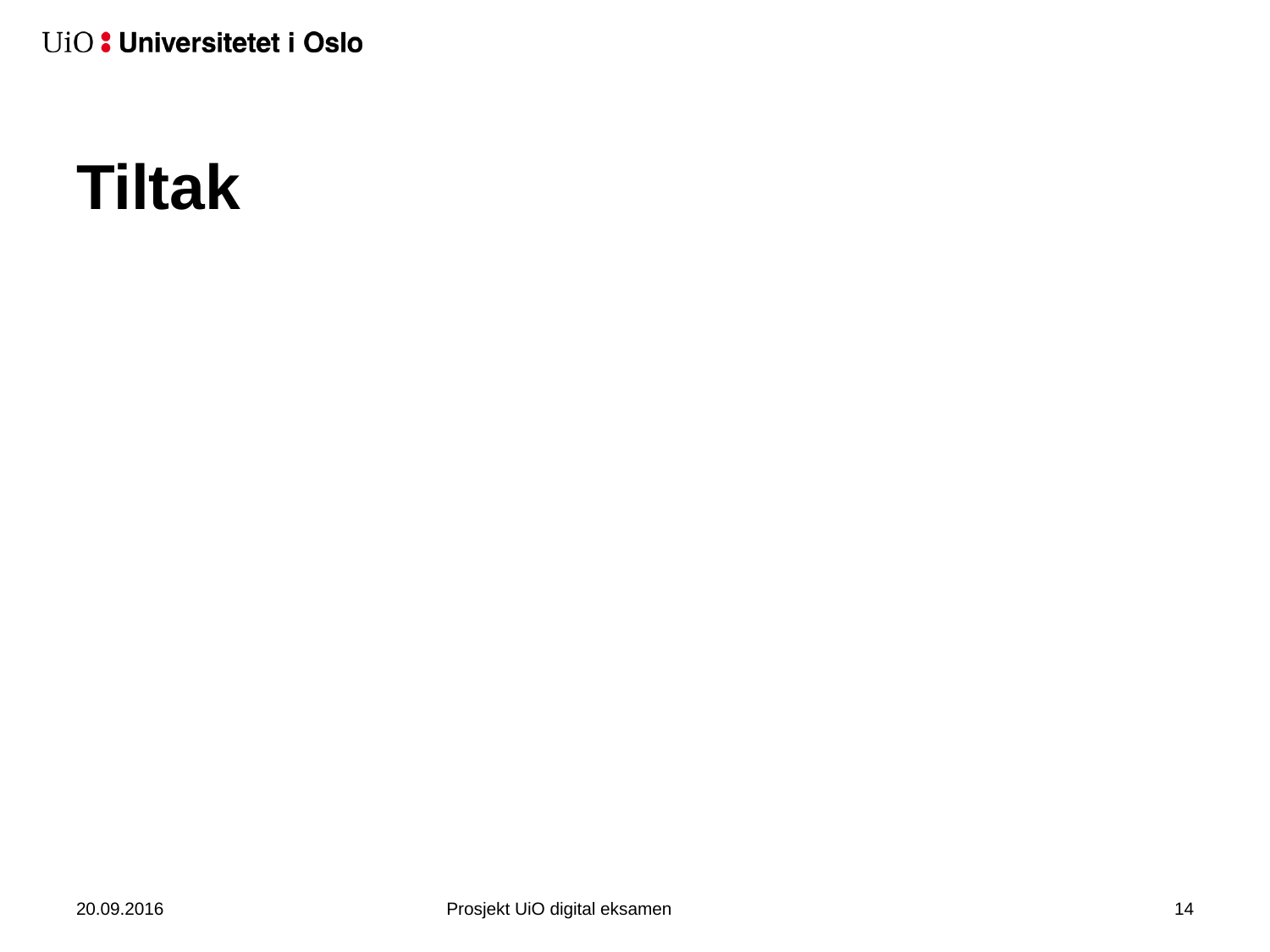

# Tiltak

20.09.2016
Prosjekt UiO digital eksamen
14